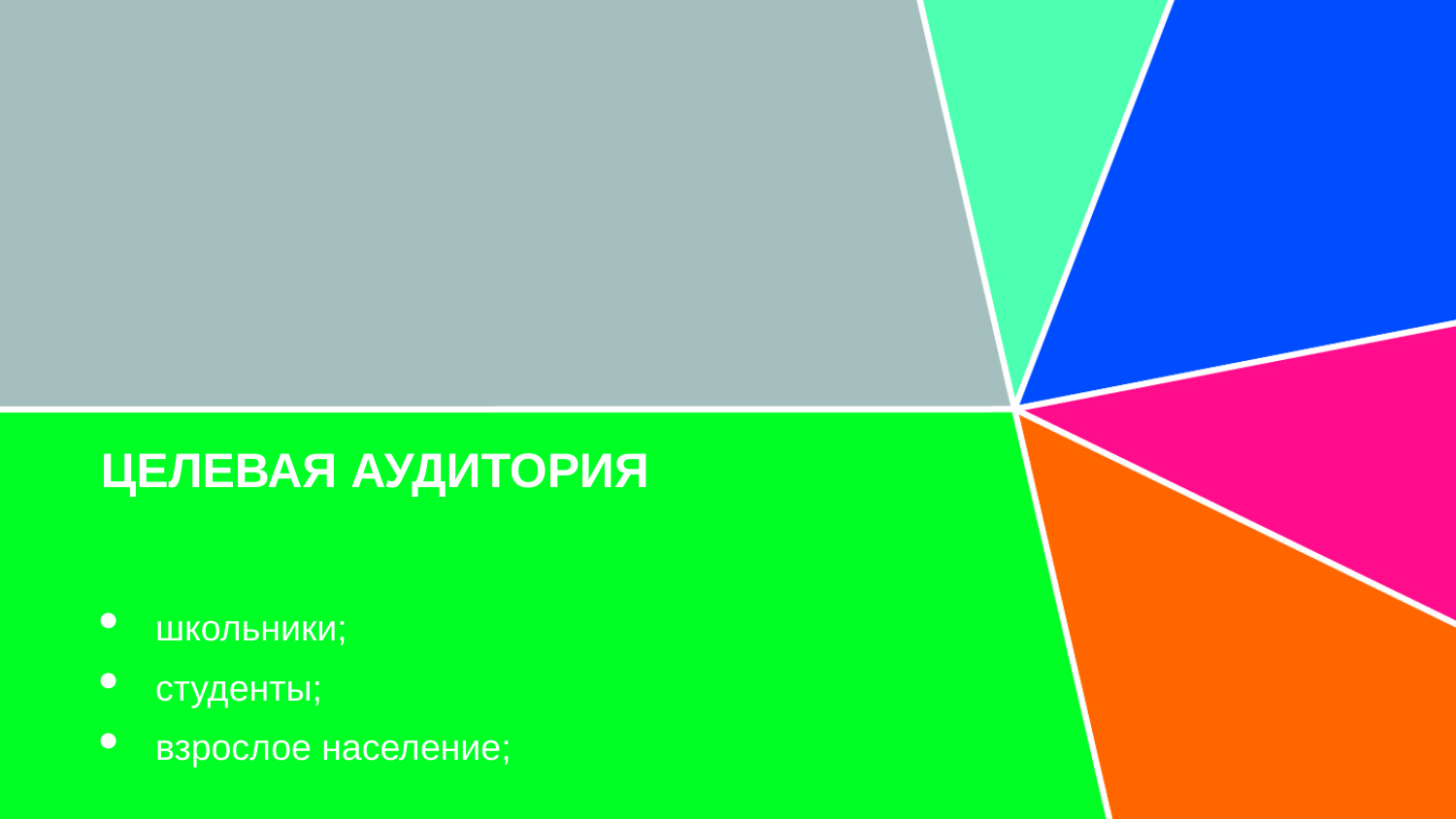

# ЦЕЛЕВАЯ АУДИТОРИЯ
школьники;
студенты;
взрослое население;